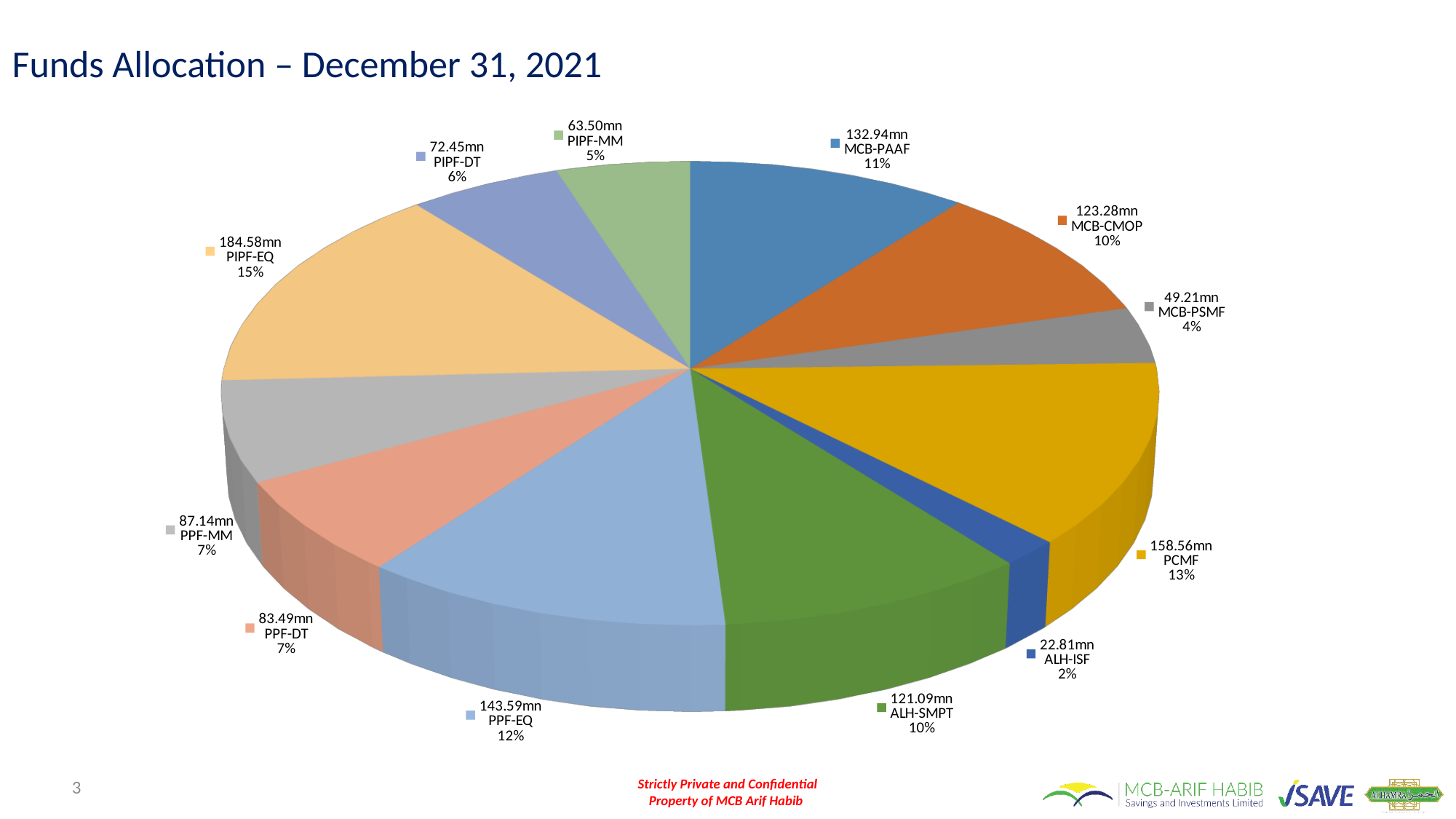

Funds Allocation – December 31, 2021

[unsupported chart]

3